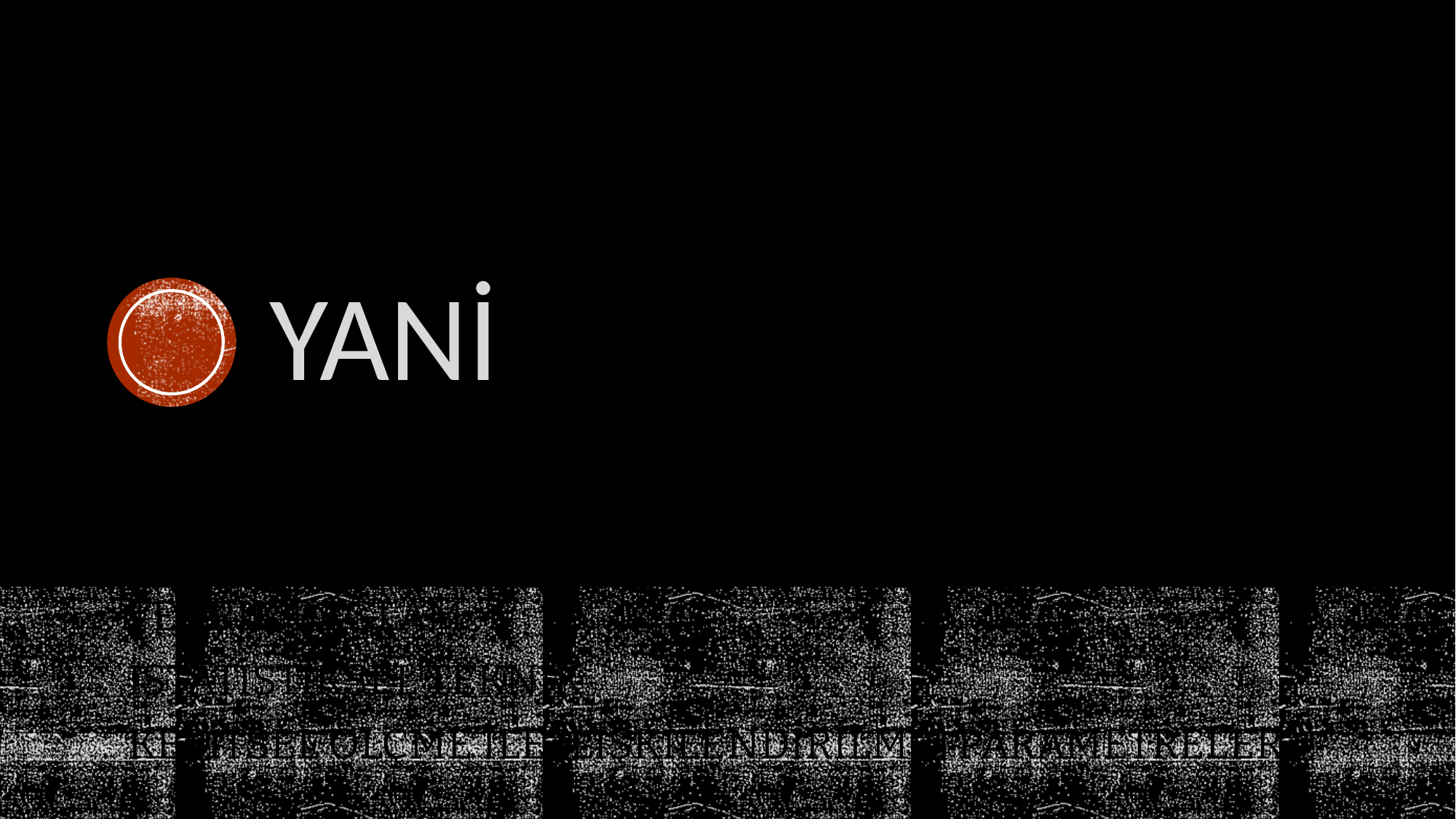

# YANİ
TEORİK BAĞLAM
İSTATİSTİKSEL TEKNİK
KESİTSEL ÖLÇME İLE İLİŞKİLENDİRİLMİŞ PARAMETRELER